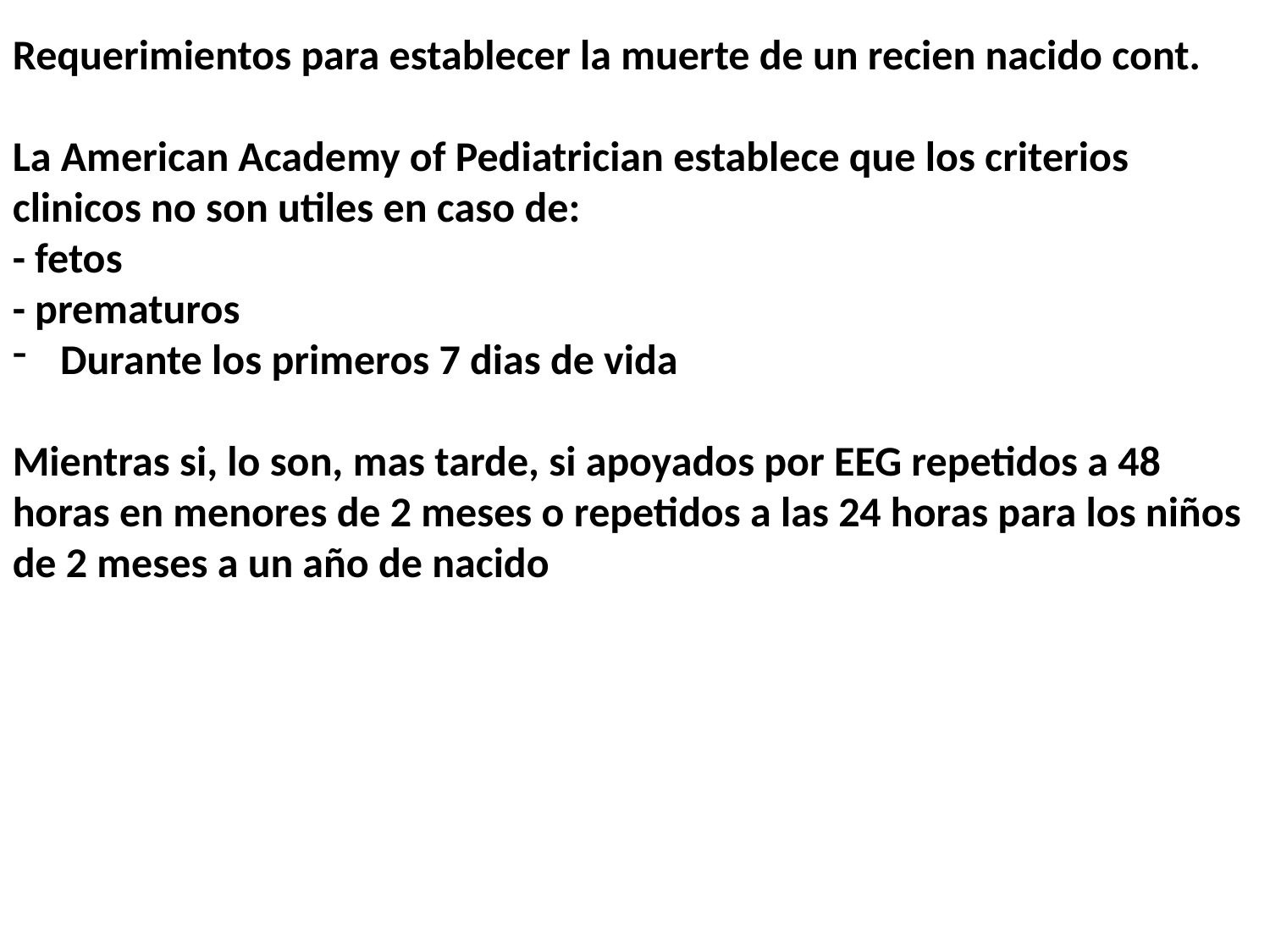

Requerimientos para establecer la muerte de un recien nacido cont.

La American Academy of Pediatrician establece que los criterios clinicos no son utiles en caso de:
- fetos
- prematuros
Durante los primeros 7 dias de vida

Mientras si, lo son, mas tarde, si apoyados por EEG repetidos a 48 horas en menores de 2 meses o repetidos a las 24 horas para los niños de 2 meses a un año de nacido